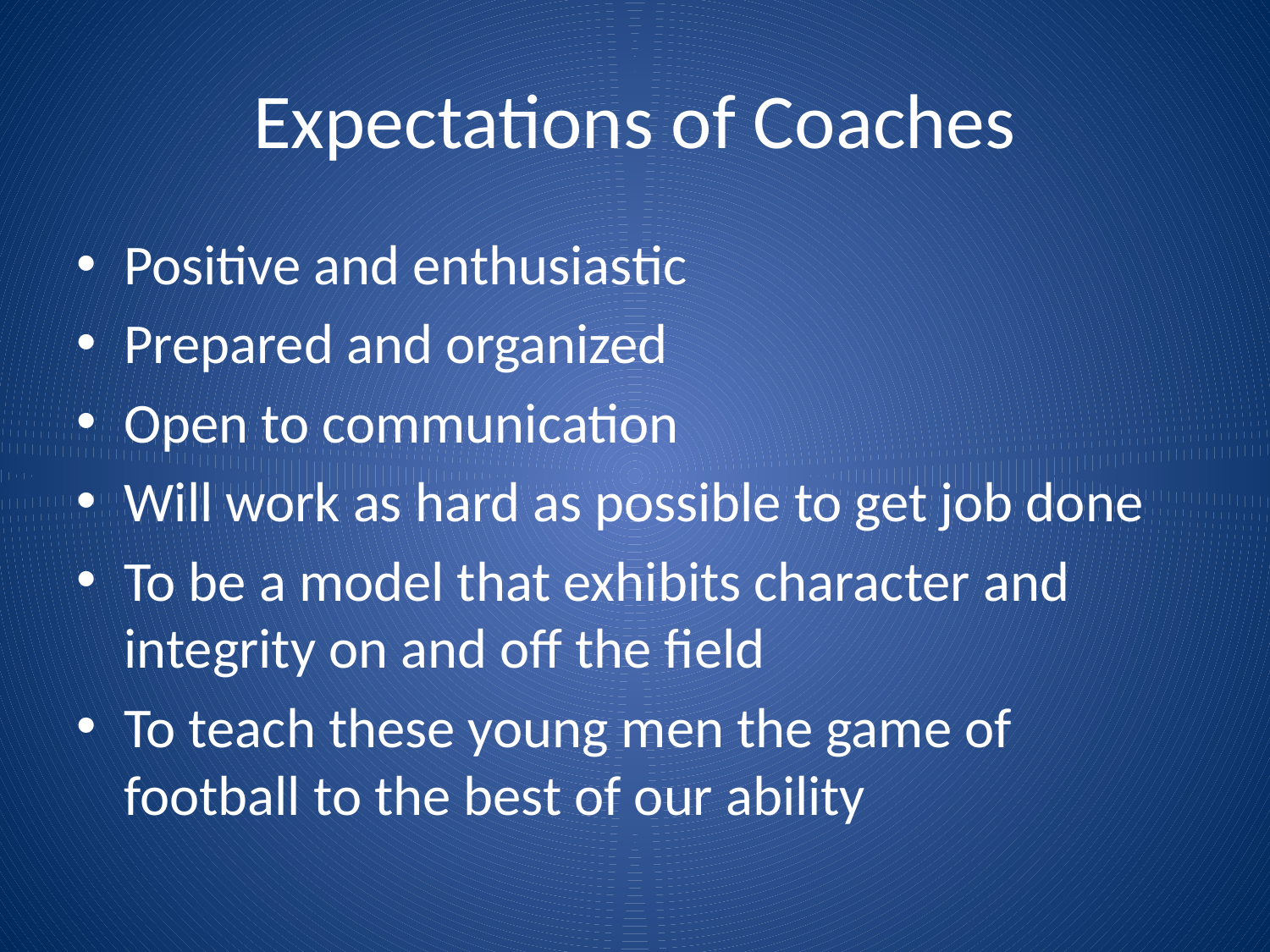

# Expectations of Coaches
Positive and enthusiastic
Prepared and organized
Open to communication
Will work as hard as possible to get job done
To be a model that exhibits character and integrity on and off the field
To teach these young men the game of football to the best of our ability